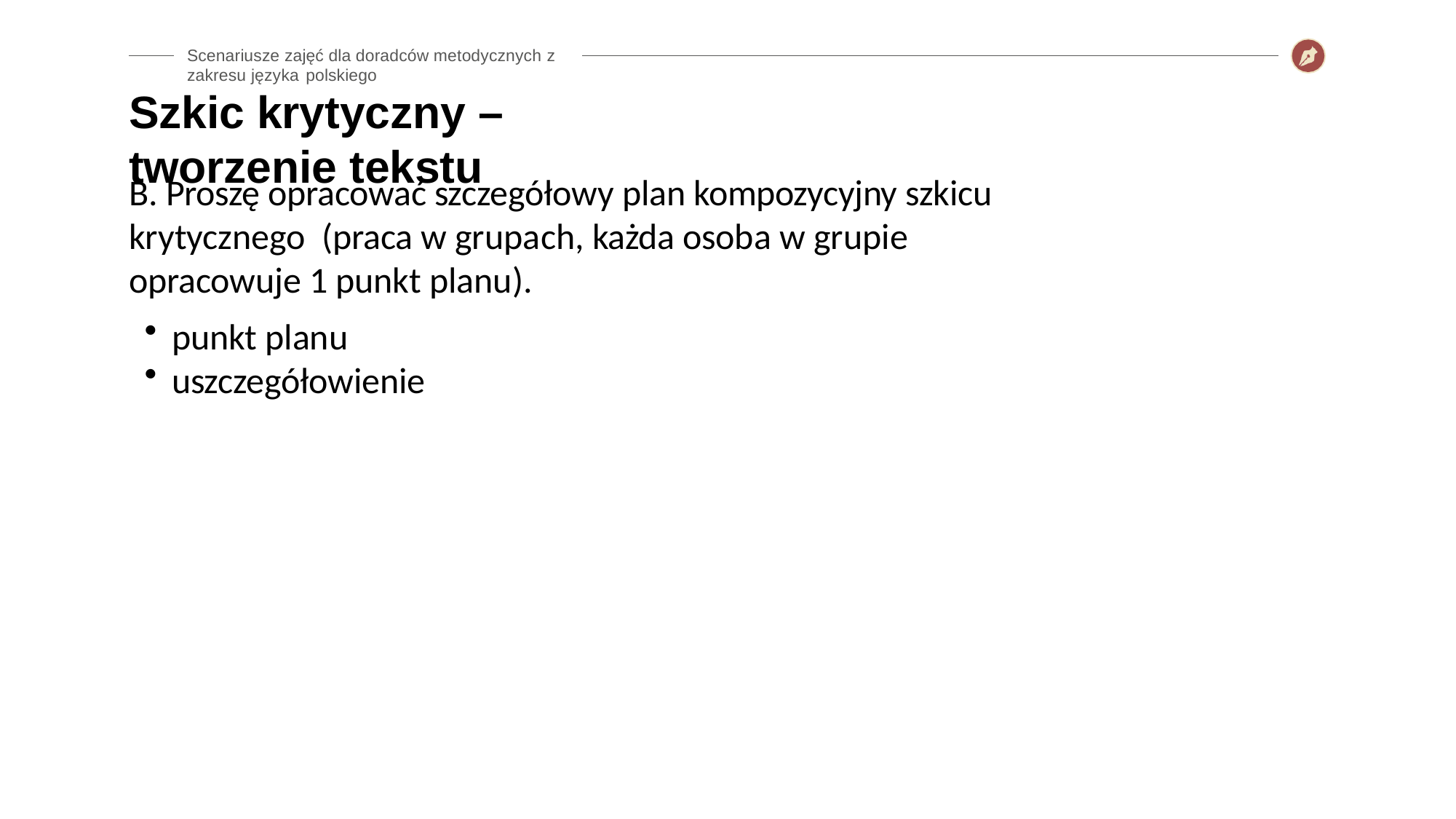

Scenariusze zajęć dla doradców metodycznych z zakresu języka polskiego

# Szkic krytyczny – tworzenie tekstu
B. Proszę opracować szczegółowy plan kompozycyjny szkicu krytycznego  (praca w grupach, każda osoba w grupie opracowuje 1 punkt planu).
punkt planu
uszczegółowienie